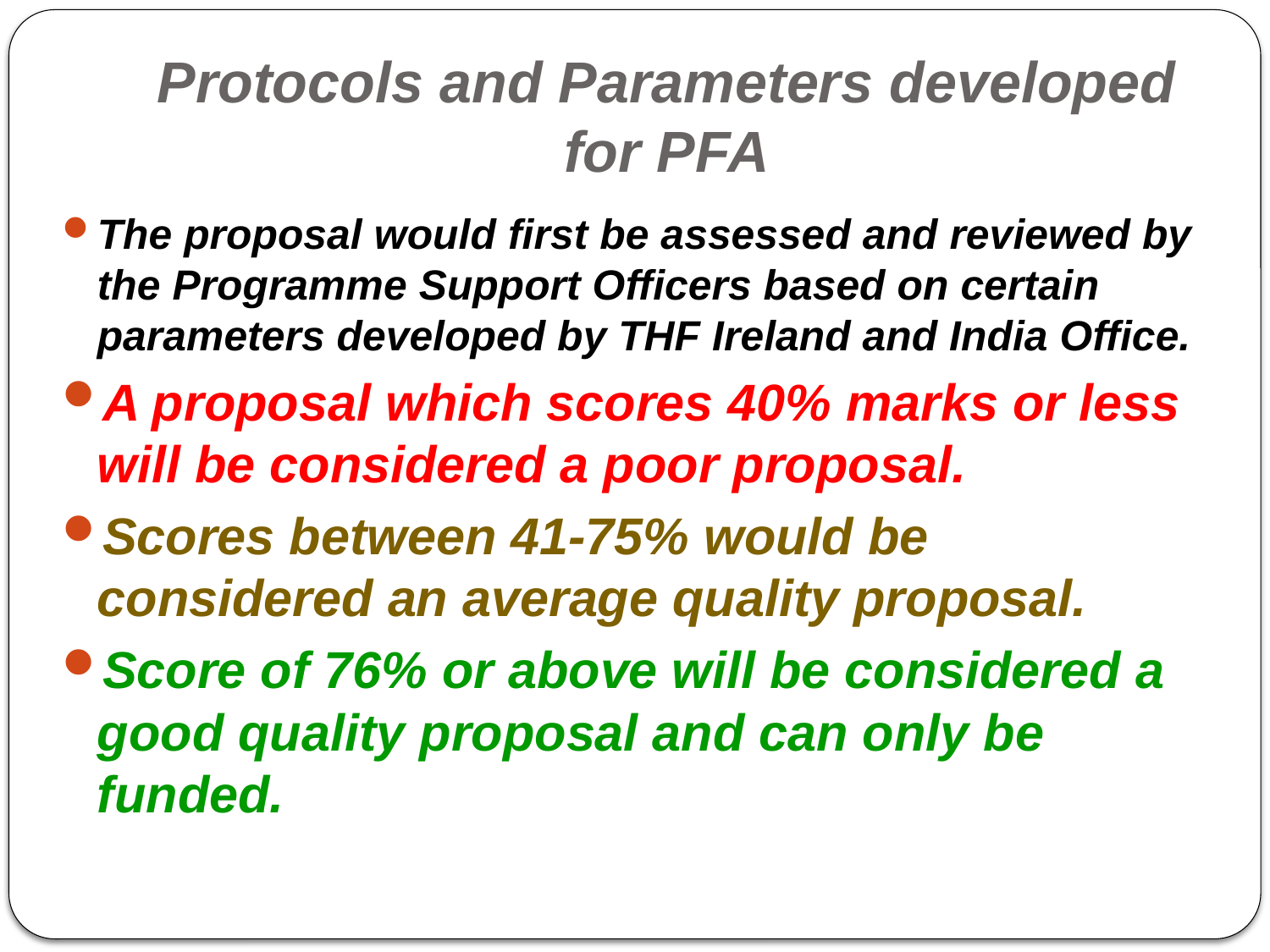

# Protocols and Parameters developed for PFA
The proposal would first be assessed and reviewed by the Programme Support Officers based on certain parameters developed by THF Ireland and India Office.
A proposal which scores 40% marks or less will be considered a poor proposal.
Scores between 41-75% would be considered an average quality proposal.
Score of 76% or above will be considered a good quality proposal and can only be funded.